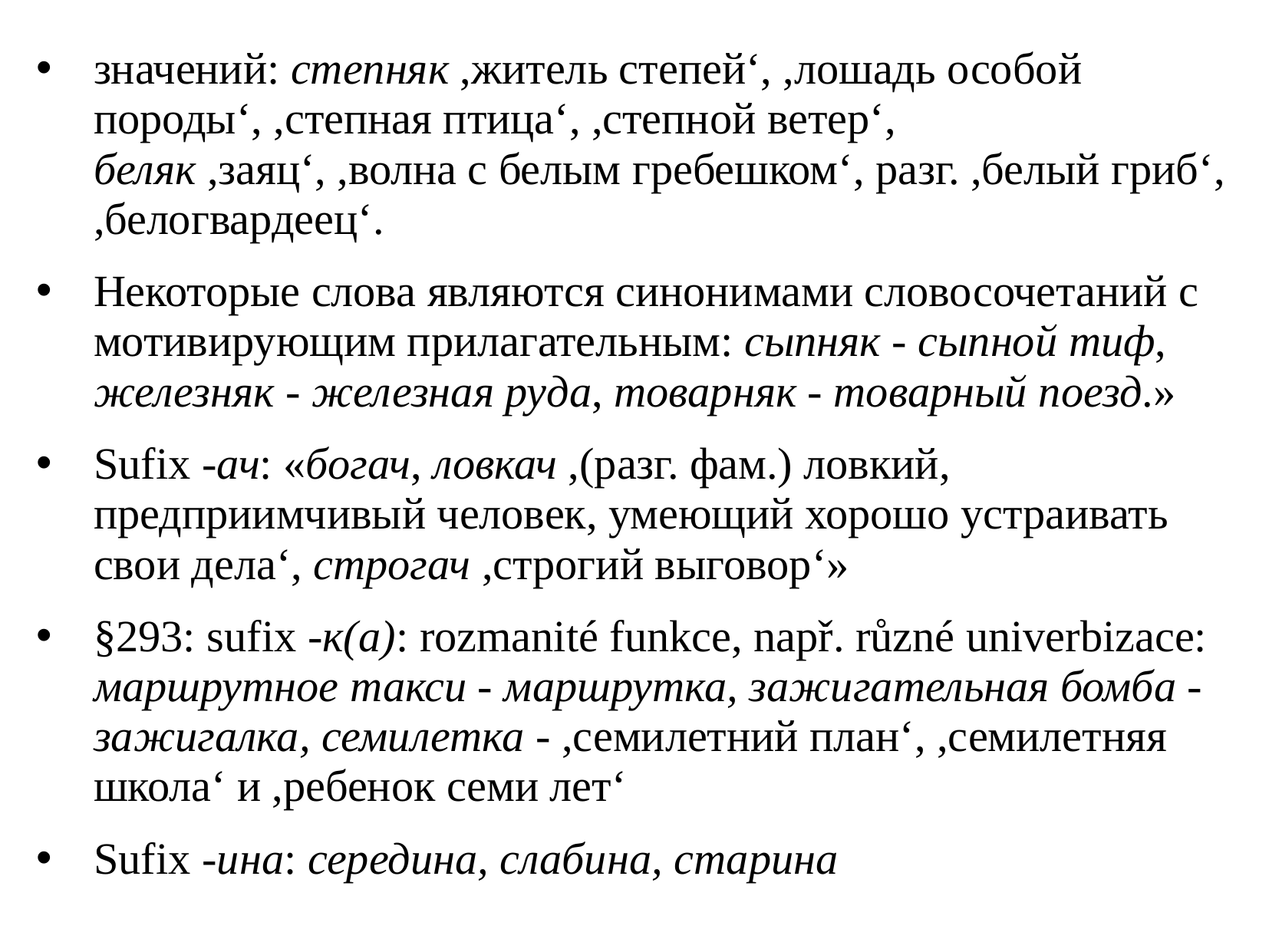

значений: степняк ,житель степей‘, ,лошадь особой породы‘, ,степная птица‘, ,степной ветер‘, беляк ,заяц‘, ,волна с белым гребешком‘, разг. ,белый гриб‘, ,белогвардеец‘.
Некоторые слова являются синонимами словосочетаний с мотивирующим прилагательным: сыпняк - сыпной тиф, железняк - железная руда, товарняк - товарный поезд.»
Sufix -ач: «богач, ловкач ,(разг. фам.) ловкий, предприимчивый человек, умеющий хорошо устраивать свои дела‘, строгач ,строгий выговор‘»
§293: sufix -к(а): rozmanité funkce, např. různé univerbizace: маршрутное такси - маршрутка, зажигательная бомба - зажигалка, семилетка - ,семилетний план‘, ,семилетняя школа‘ и ,ребенок семи лет‘
Sufix -ина: середина, слабина, старина